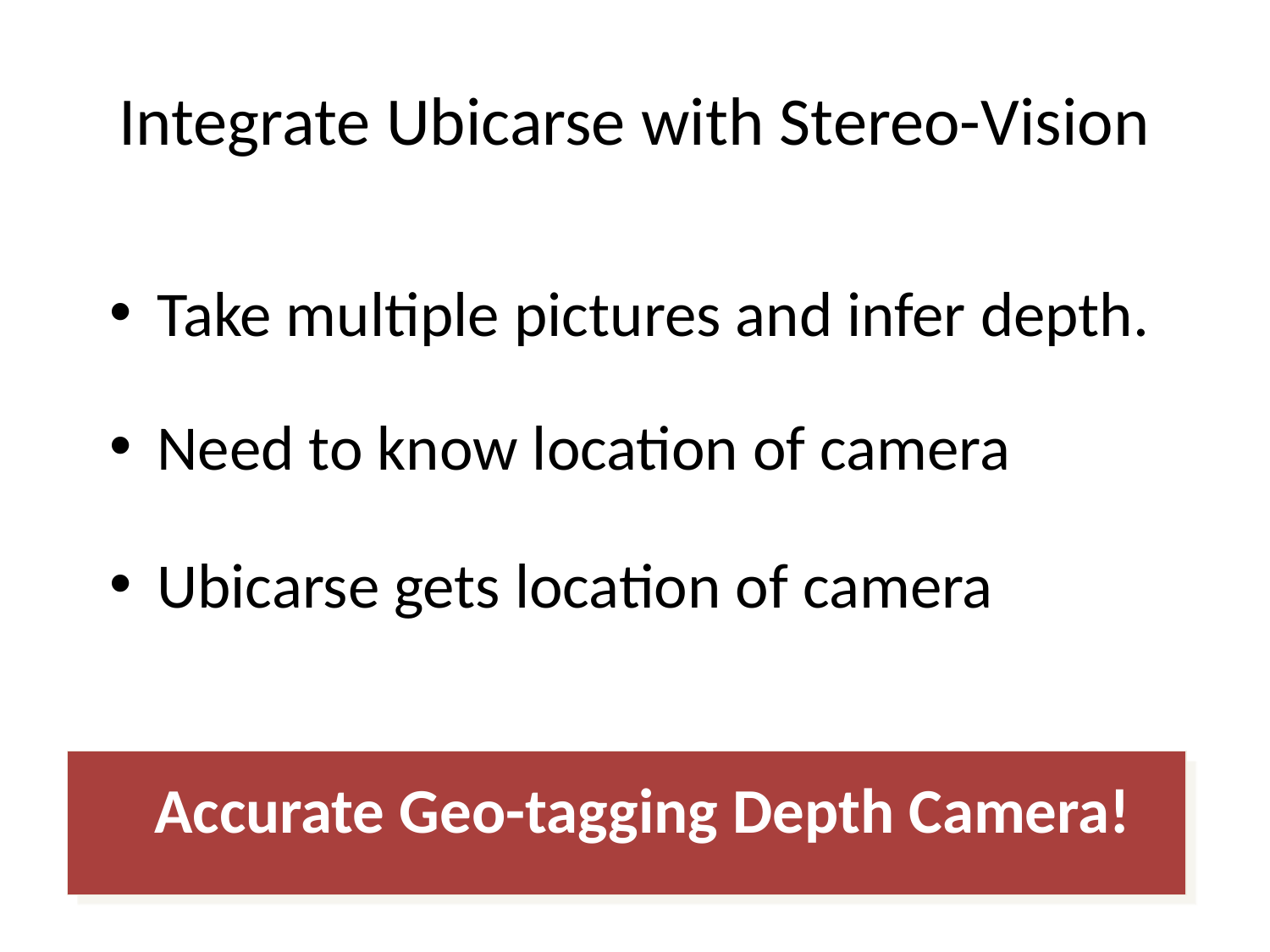

# Integrate Ubicarse with Stereo-Vision

Take multiple pictures and infer depth.

Need to know location of camera

Ubicarse gets location of camera
Accurate Geo-tagging Depth Camera!